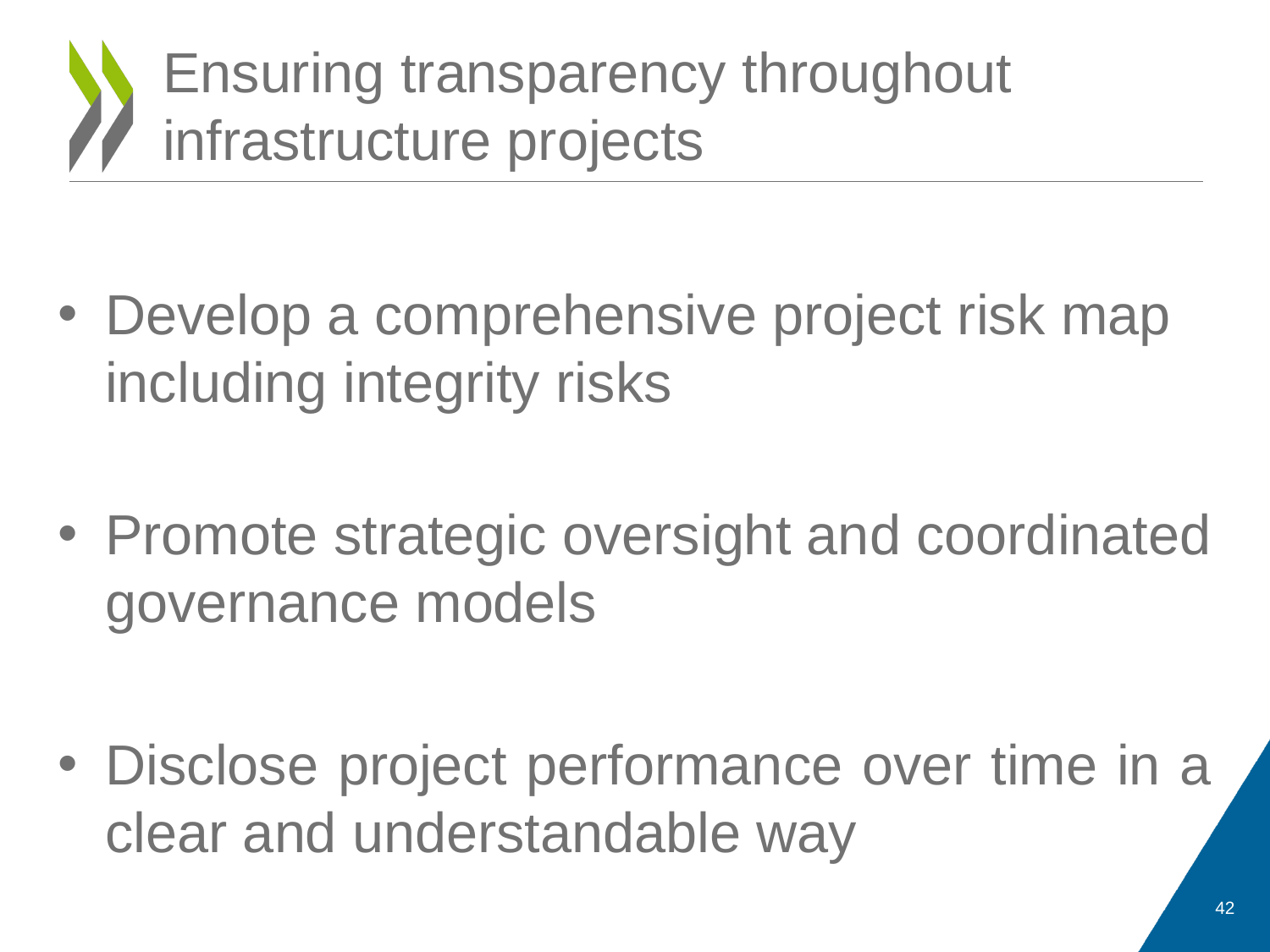

# Ensuring transparency throughout infrastructure projects
Develop a comprehensive project risk map including integrity risks

Promote strategic oversight and coordinated governance models

Disclose project performance over time in a clear and understandable way

42